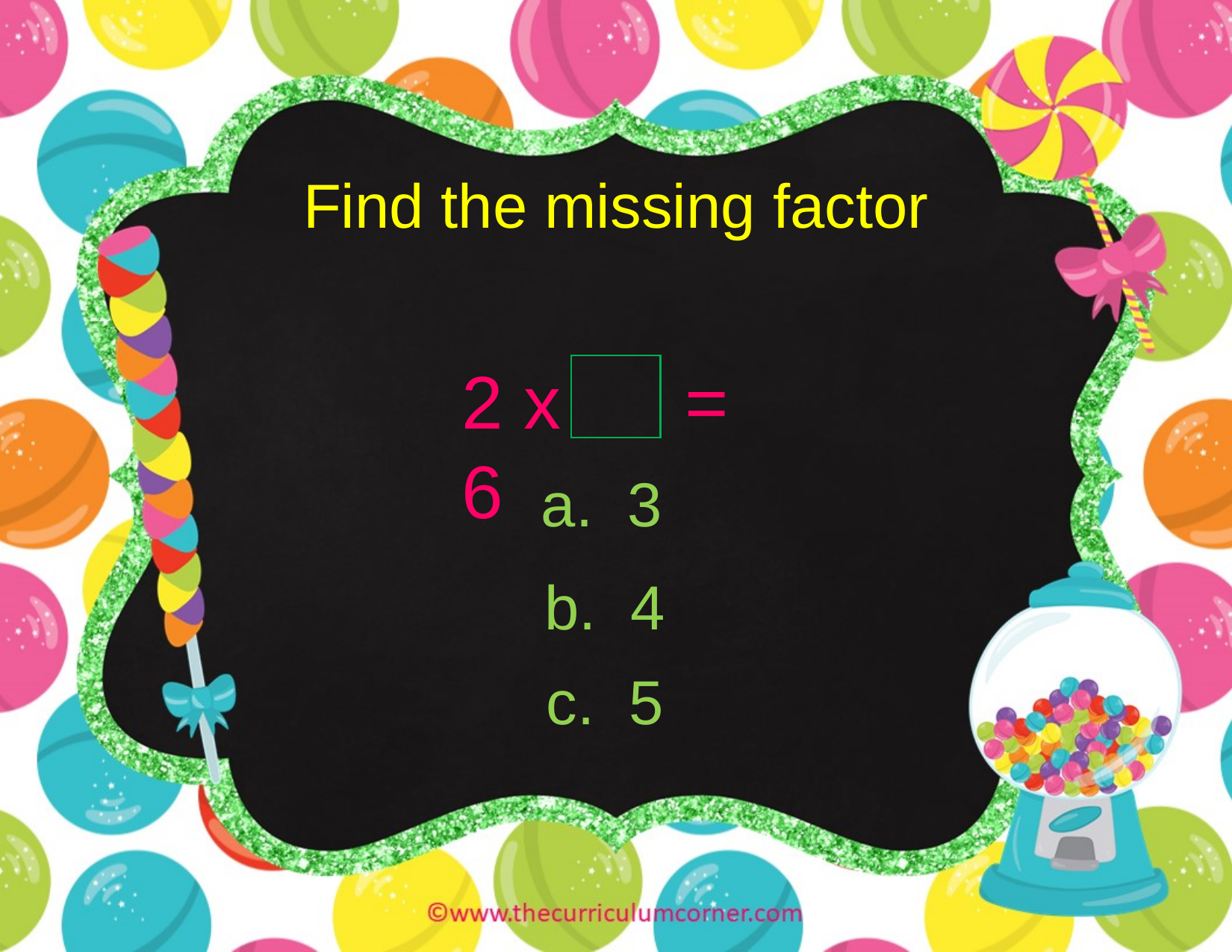

Find the missing factor
2 x      = 6

a.  3
b.  4
c.  5